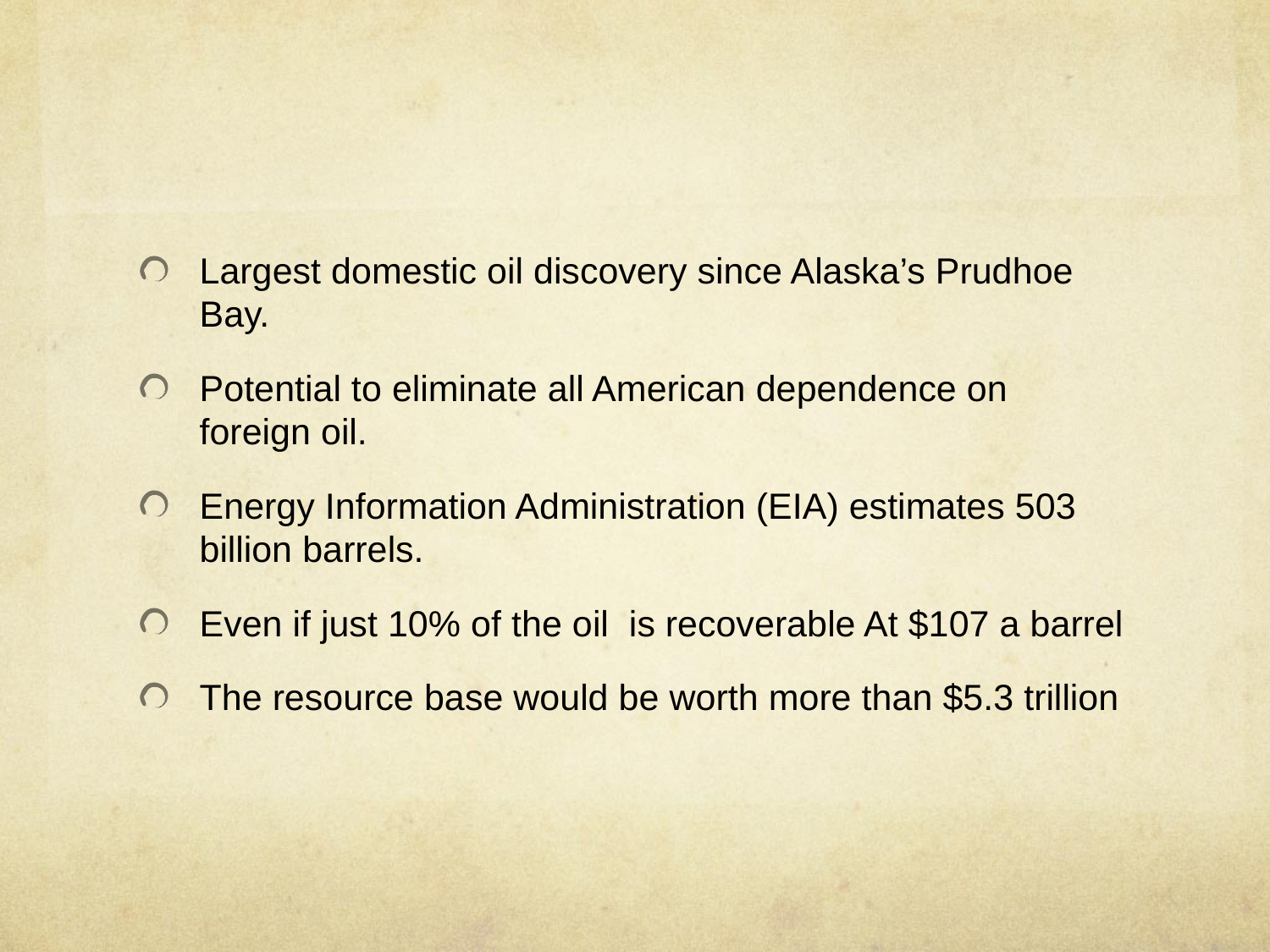

#
Largest domestic oil discovery since Alaska’s Prudhoe Bay.
Potential to eliminate all American dependence on foreign oil.
Energy Information Administration (EIA) estimates 503 billion barrels.
Even if just 10% of the oil  is recoverable At $107 a barrel
The resource base would be worth more than $5.3 trillion